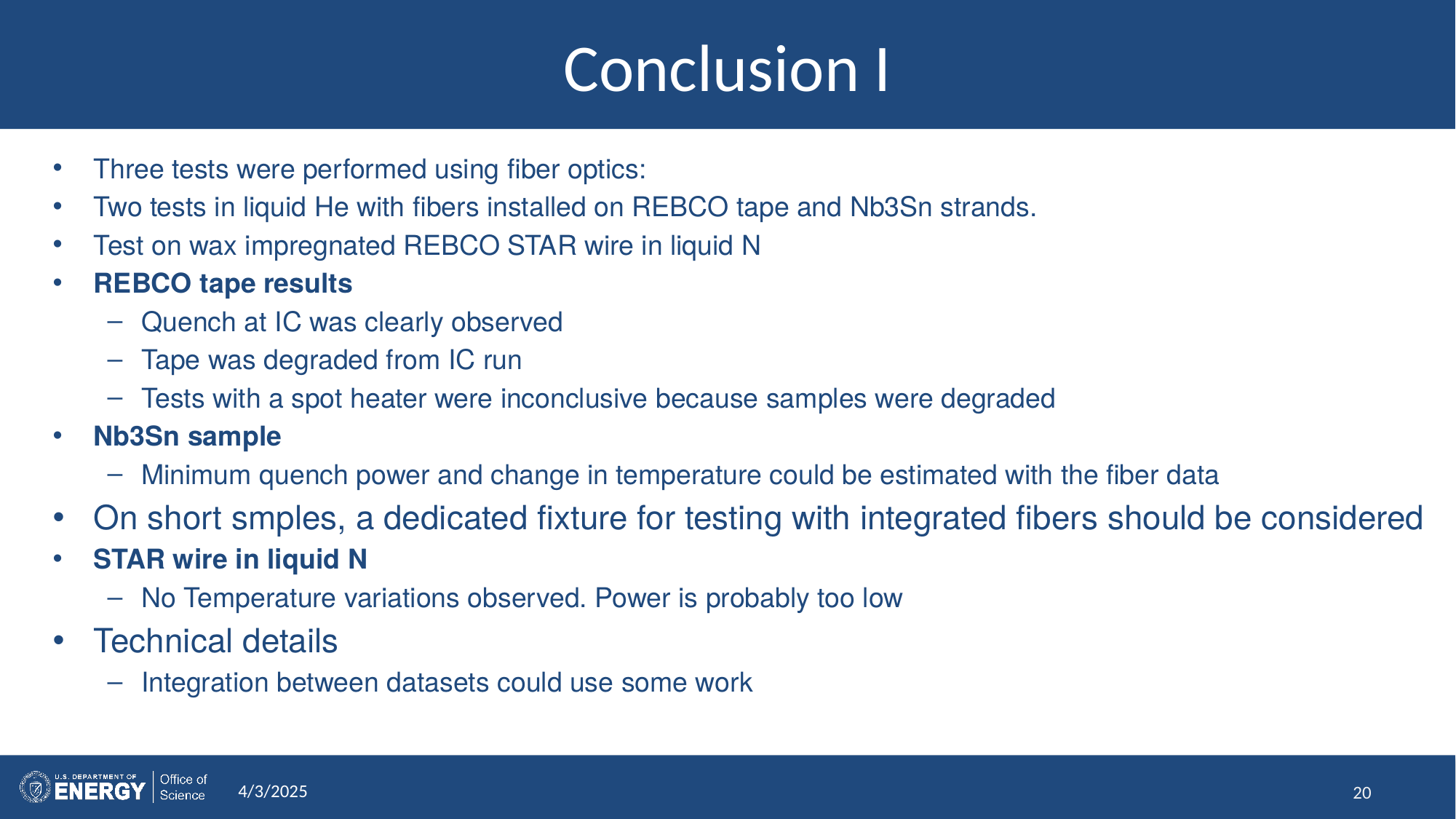

# Conclusion I
Three tests were performed using fiber optics:
Two tests in liquid He with fibers installed on REBCO tape and Nb3Sn strands.
Test on wax impregnated REBCO STAR wire in liquid N
REBCO tape results
Quench at IC was clearly observed
Tape was degraded from IC run
Tests with a spot heater were inconclusive because samples were degraded
Nb3Sn sample
Minimum quench power and change in temperature could be estimated with the fiber data
On short smples, a dedicated fixture for testing with integrated fibers should be considered
STAR wire in liquid N
No Temperature variations observed. Power is probably too low
Technical details
Integration between datasets could use some work

4/3/2025
20